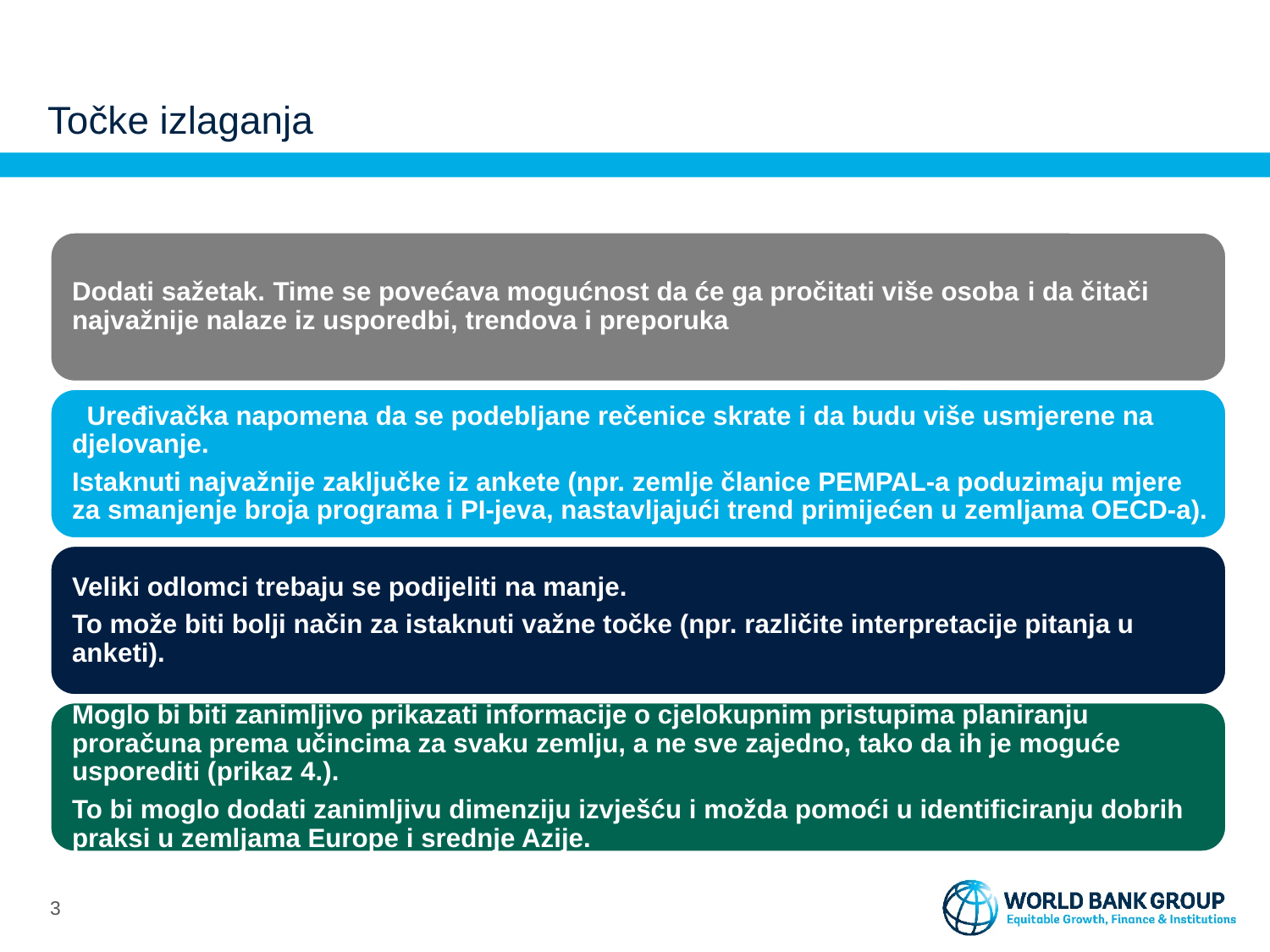

# Točke izlaganja
Dodati sažetak. Time se povećava mogućnost da će ga pročitati više osoba i da čitači najvažnije nalaze iz usporedbi, trendova i preporuka
  Uređivačka napomena da se podebljane rečenice skrate i da budu više usmjerene na djelovanje.
Istaknuti najvažnije zaključke iz ankete (npr. zemlje članice PEMPAL-a poduzimaju mjere za smanjenje broja programa i PI-jeva, nastavljajući trend primijećen u zemljama OECD-a).
Veliki odlomci trebaju se podijeliti na manje.
To može biti bolji način za istaknuti važne točke (npr. različite interpretacije pitanja u anketi).
Moglo bi biti zanimljivo prikazati informacije o cjelokupnim pristupima planiranju proračuna prema učincima za svaku zemlju, a ne sve zajedno, tako da ih je moguće usporediti (prikaz 4.).
To bi moglo dodati zanimljivu dimenziju izvješću i možda pomoći u identificiranju dobrih praksi u zemljama Europe i srednje Azije.
3